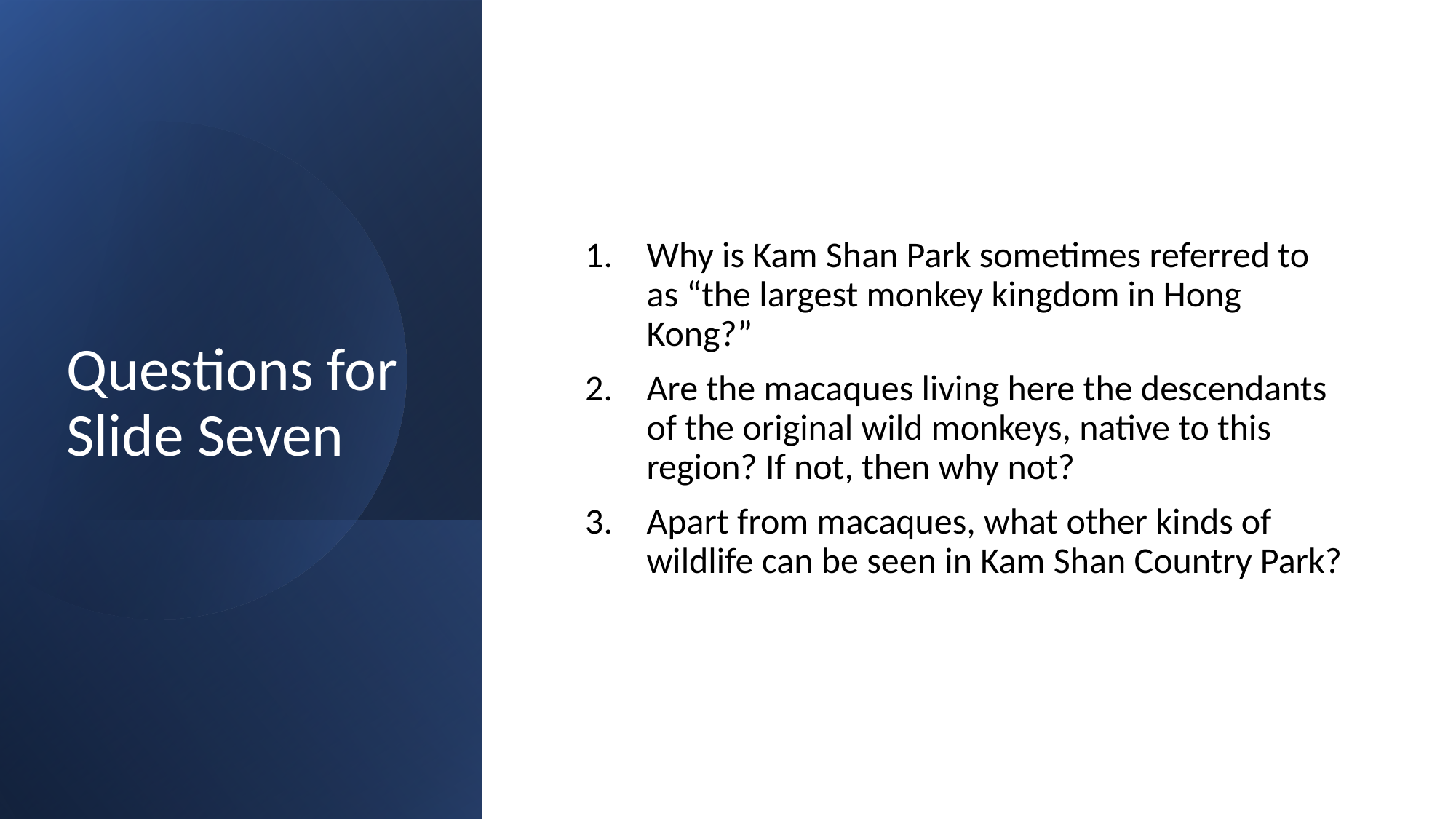

# Questions for Slide Seven
Why is Kam Shan Park sometimes referred to as “the largest monkey kingdom in Hong Kong?”
Are the macaques living here the descendants of the original wild monkeys, native to this region? If not, then why not?
Apart from macaques, what other kinds of wildlife can be seen in Kam Shan Country Park?